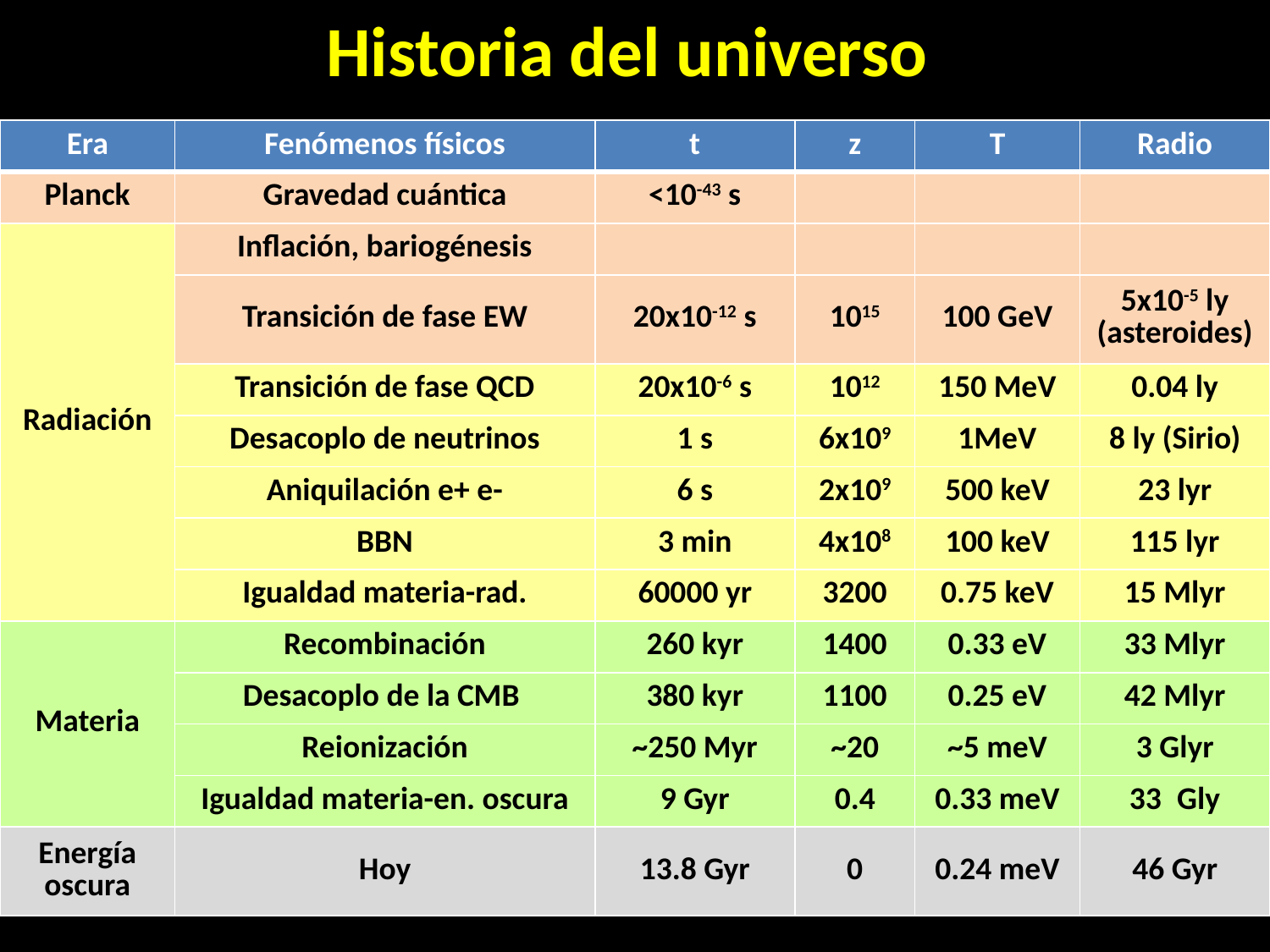

Historia del universo
| Era | Fenómenos físicos | t | z | T | Radio |
| --- | --- | --- | --- | --- | --- |
| Planck | Gravedad cuántica | <10-43 s |  |  |  |
| Radiación | Inflación, bariogénesis |  |  |  |  |
|  | Transición de fase EW | 20x10-12 s | 1015 | 100 GeV | 5x10-5 ly (asteroides) |
|  | Transición de fase QCD | 20x10-6 s | 1012 | 150 MeV | 0.04 ly |
|  | Desacoplo de neutrinos | 1 s | 6x109 | 1MeV | 8 ly (Sirio) |
|  | Aniquilación e+ e- | 6 s | 2x109 | 500 keV | 23 lyr |
|  | BBN | 3 min | 4x108 | 100 keV | 115 lyr |
|  | Igualdad materia-rad. | 60000 yr | 3200 | 0.75 keV | 15 Mlyr |
| Materia | Recombinación | 260 kyr | 1400 | 0.33 eV | 33 Mlyr |
|  | Desacoplo de la CMB | 380 kyr | 1100 | 0.25 eV | 42 Mlyr |
|  | Reionización | ~250 Myr | ~20 | ~5 meV | 3 Glyr |
|  | Igualdad materia-en. oscura | 9 Gyr | 0.4 | 0.33 meV | Gly |
| Energía oscura | Hoy | 13.8 Gyr | 0 | 0.24 meV | 46 Gyr |